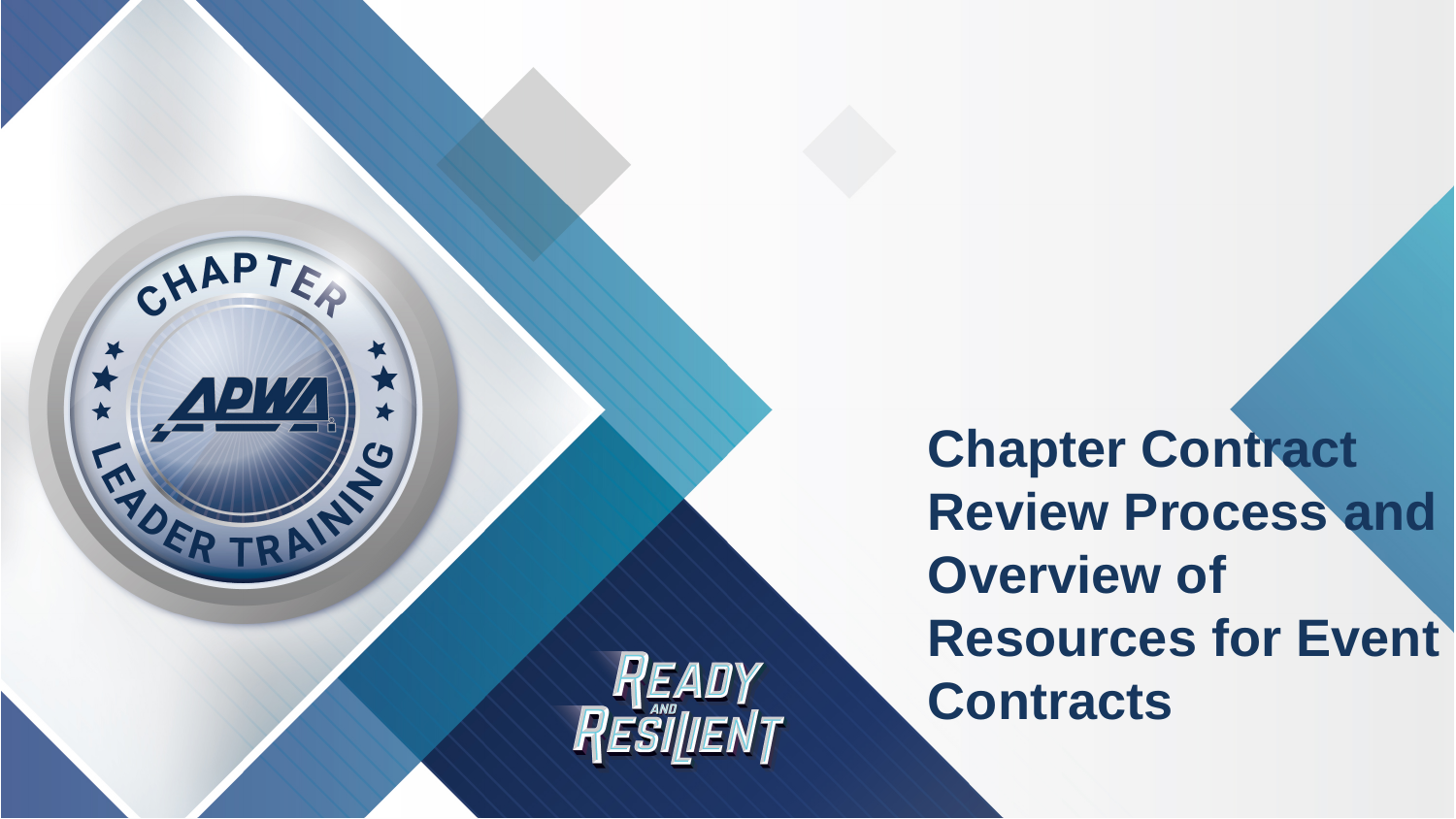

# Chapter Contract Review Process and Overview of Resources for Event Contracts